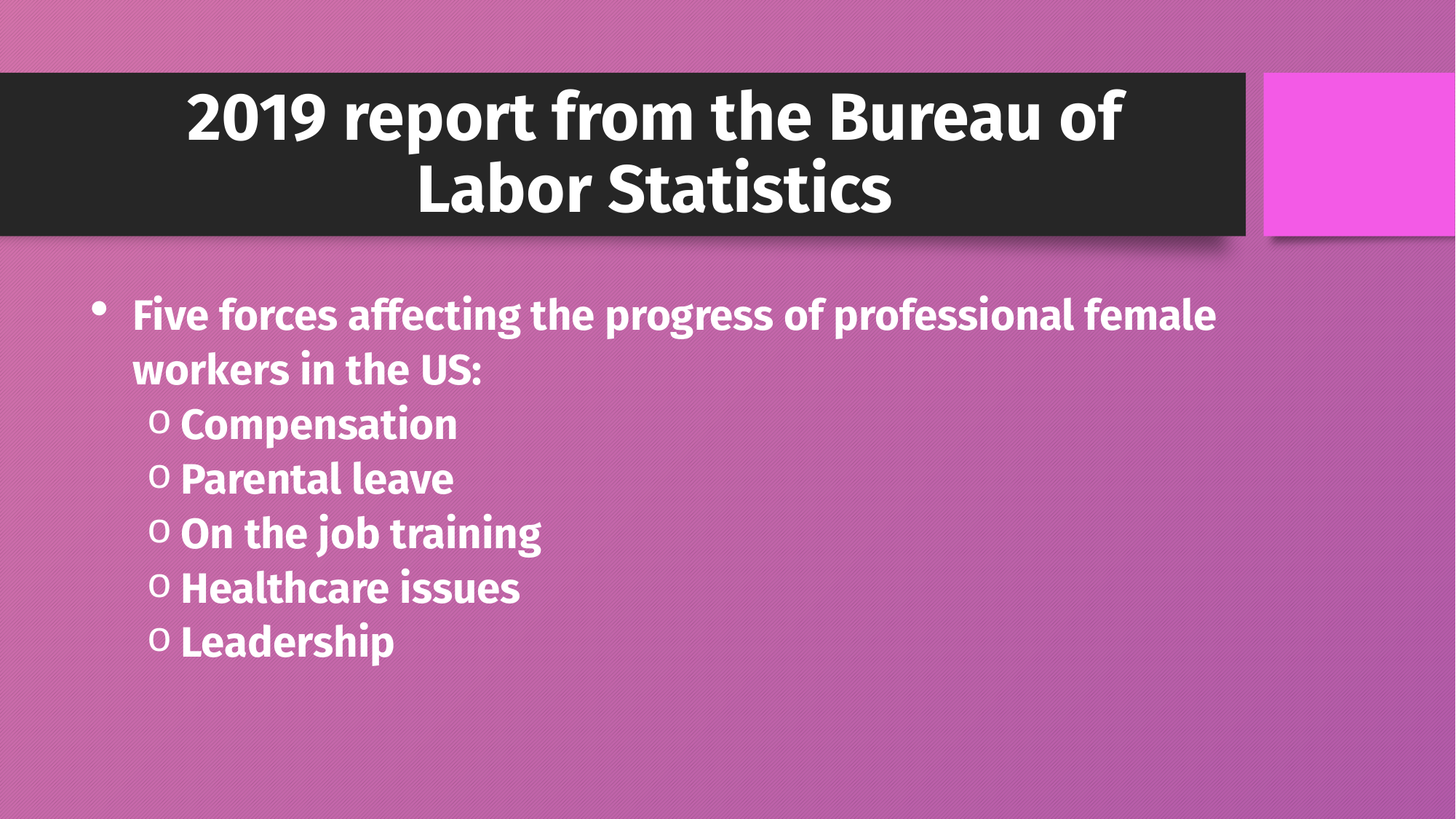

# 2019 report from the Bureau of Labor Statistics
Five forces affecting the progress of professional female workers in the US:
Compensation
Parental leave
On the job training
Healthcare issues
Leadership